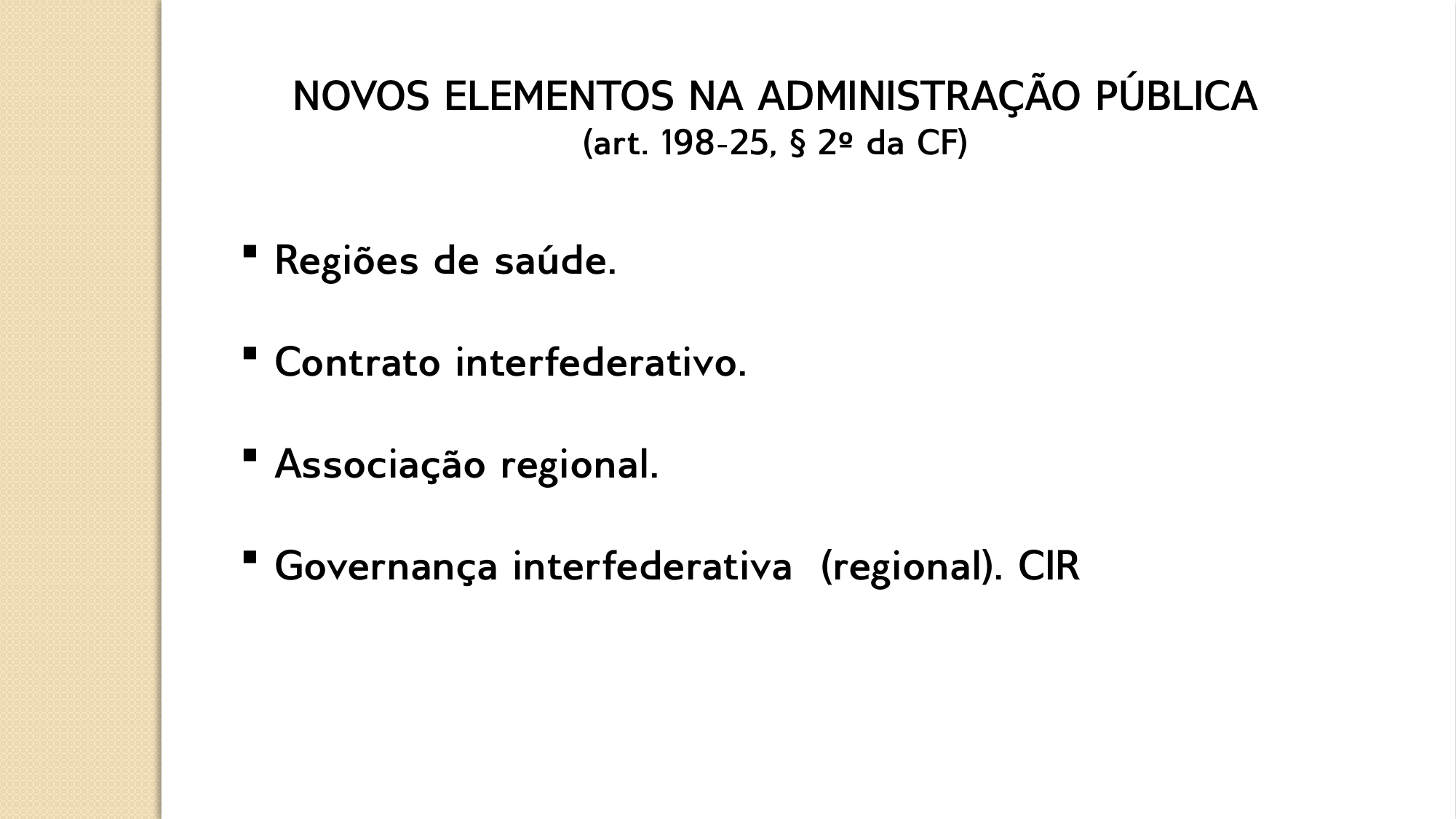

NOVOS ELEMENTOS NA ADMINISTRAÇÃO PÚBLICA
(art. 198-25, § 2º da CF)

Regiões de saúde.

Contrato interfederativo.

Associação regional.

Governança interfederativa  (regional). CIR